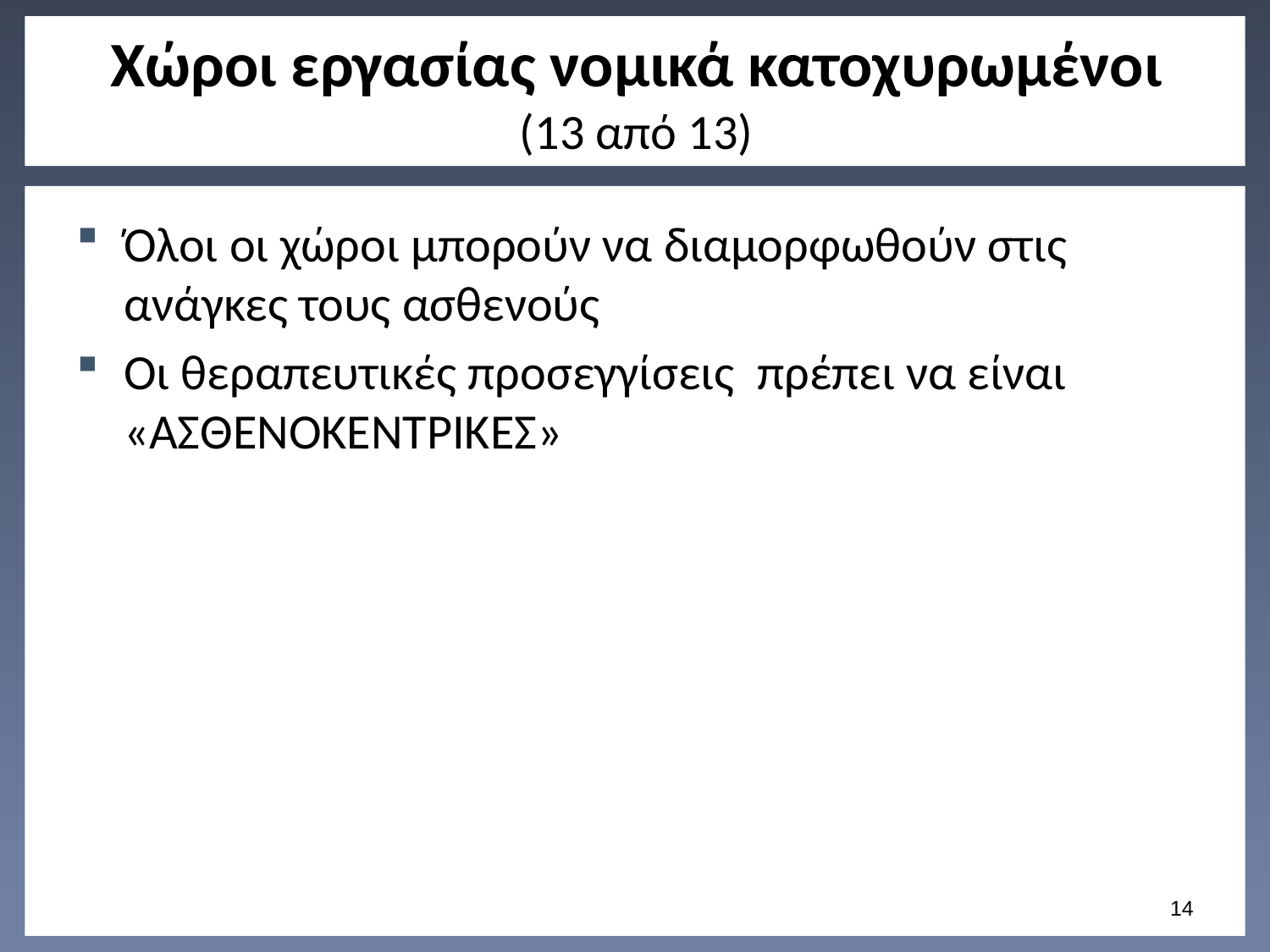

# Χώροι εργασίας νομικά κατοχυρωμένοι (13 από 13)
Όλοι οι χώροι μπορούν να διαμορφωθούν στις ανάγκες τους ασθενούς
Οι θεραπευτικές προσεγγίσεις  πρέπει να είναι «ΑΣΘΕΝΟΚΕΝΤΡΙΚΕΣ»
14